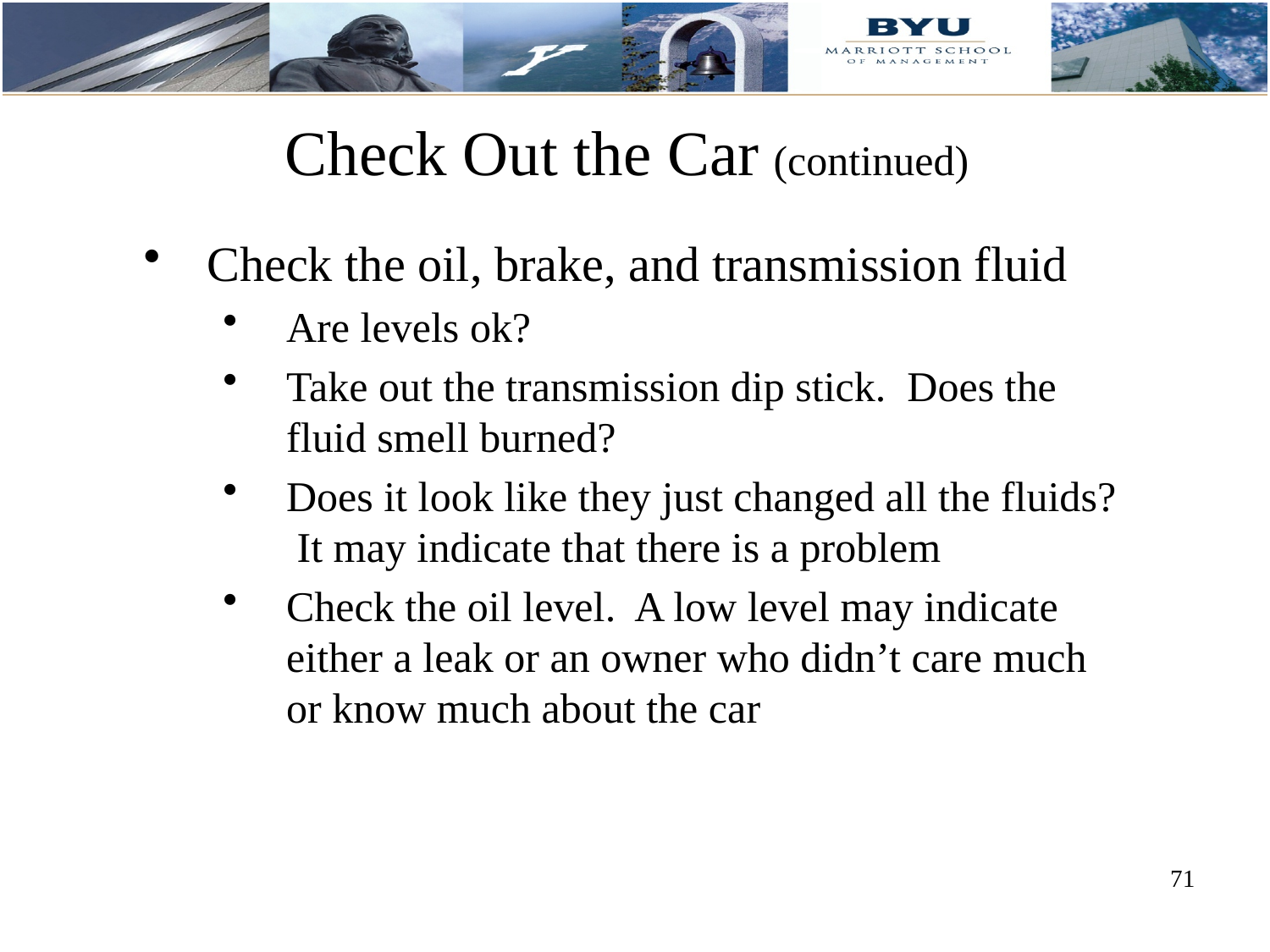

# Check Out the Car (continued)
Check the oil, brake, and transmission fluid
Are levels ok?
Take out the transmission dip stick.  Does the fluid smell burned?
Does it look like they just changed all the fluids?  It may indicate that there is a problem
Check the oil level.  A low level may indicate either a leak or an owner who didn’t care much or know much about the car